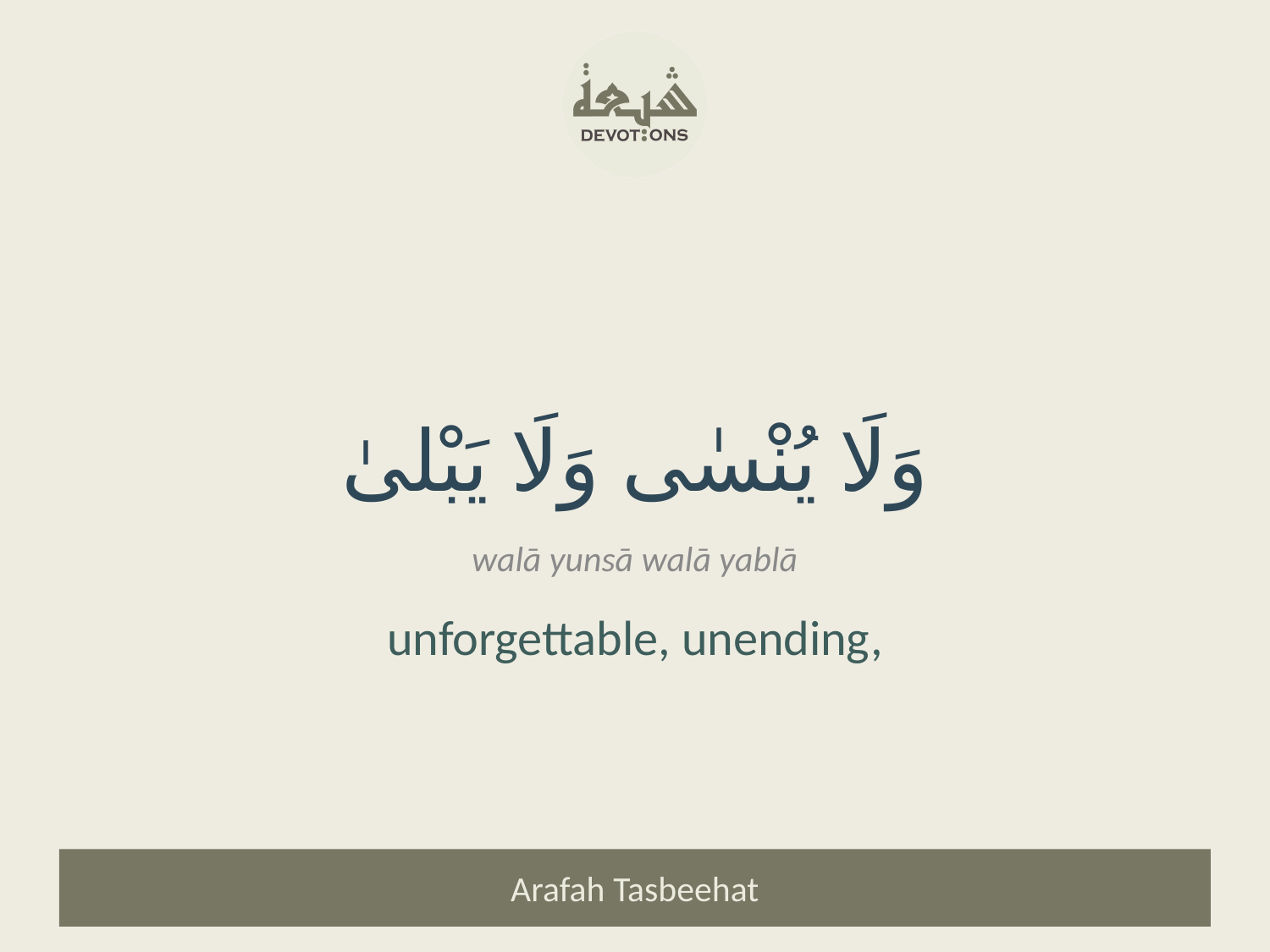

وَلَا يُنْسٰى وَلَا يَبْلىٰ
walā yunsā walā yablā
unforgettable, unending,
Arafah Tasbeehat